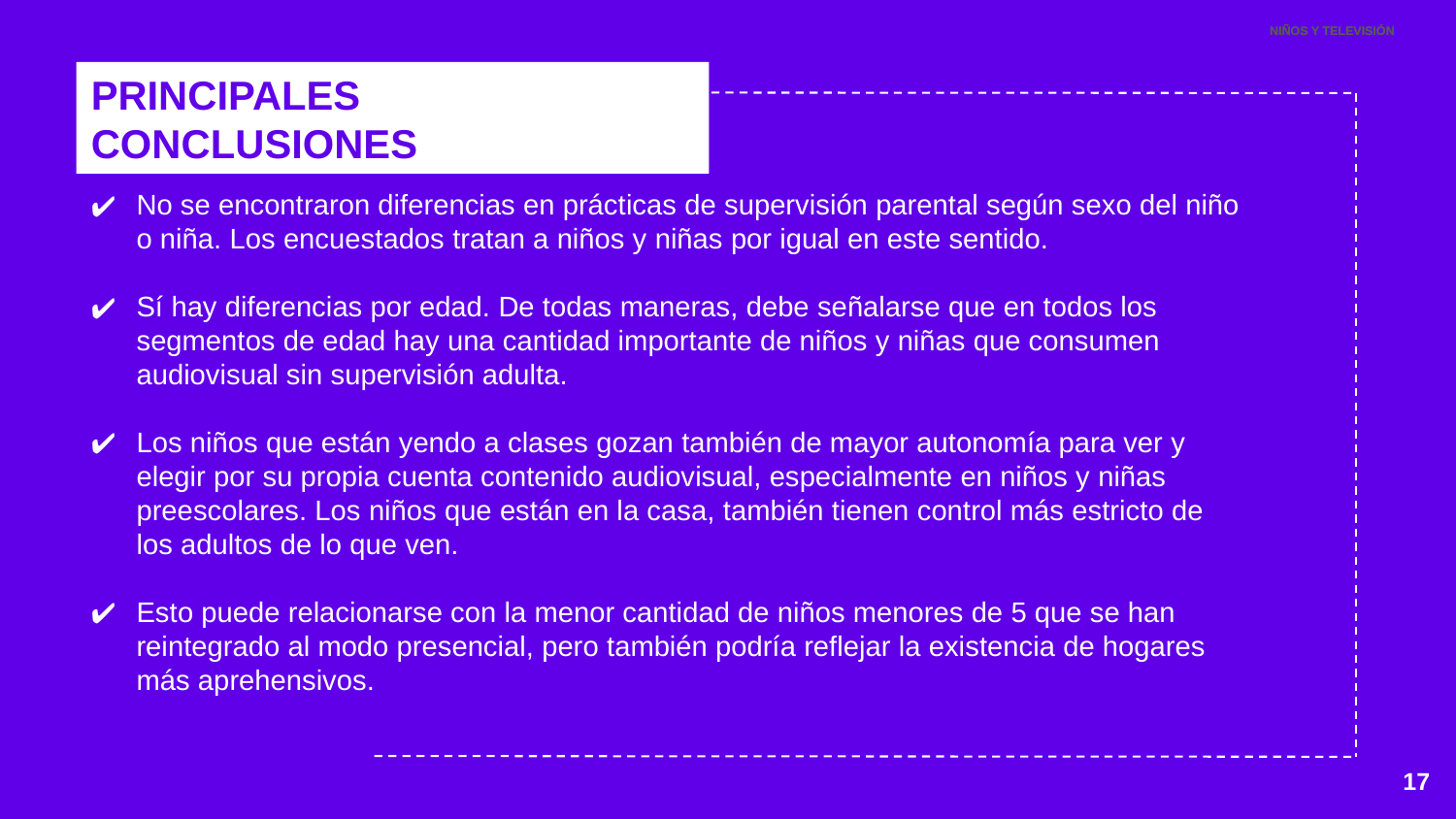

PRINCIPALES CONCLUSIONES
No se encontraron diferencias en prácticas de supervisión parental según sexo del niño o niña. Los encuestados tratan a niños y niñas por igual en este sentido.

Sí hay diferencias por edad. De todas maneras, debe señalarse que en todos los segmentos de edad hay una cantidad importante de niños y niñas que consumen audiovisual sin supervisión adulta.

Los niños que están yendo a clases gozan también de mayor autonomía para ver y elegir por su propia cuenta contenido audiovisual, especialmente en niños y niñas preescolares. Los niños que están en la casa, también tienen control más estricto de los adultos de lo que ven.

Esto puede relacionarse con la menor cantidad de niños menores de 5 que se han reintegrado al modo presencial, pero también podría reflejar la existencia de hogares más aprehensivos.
17